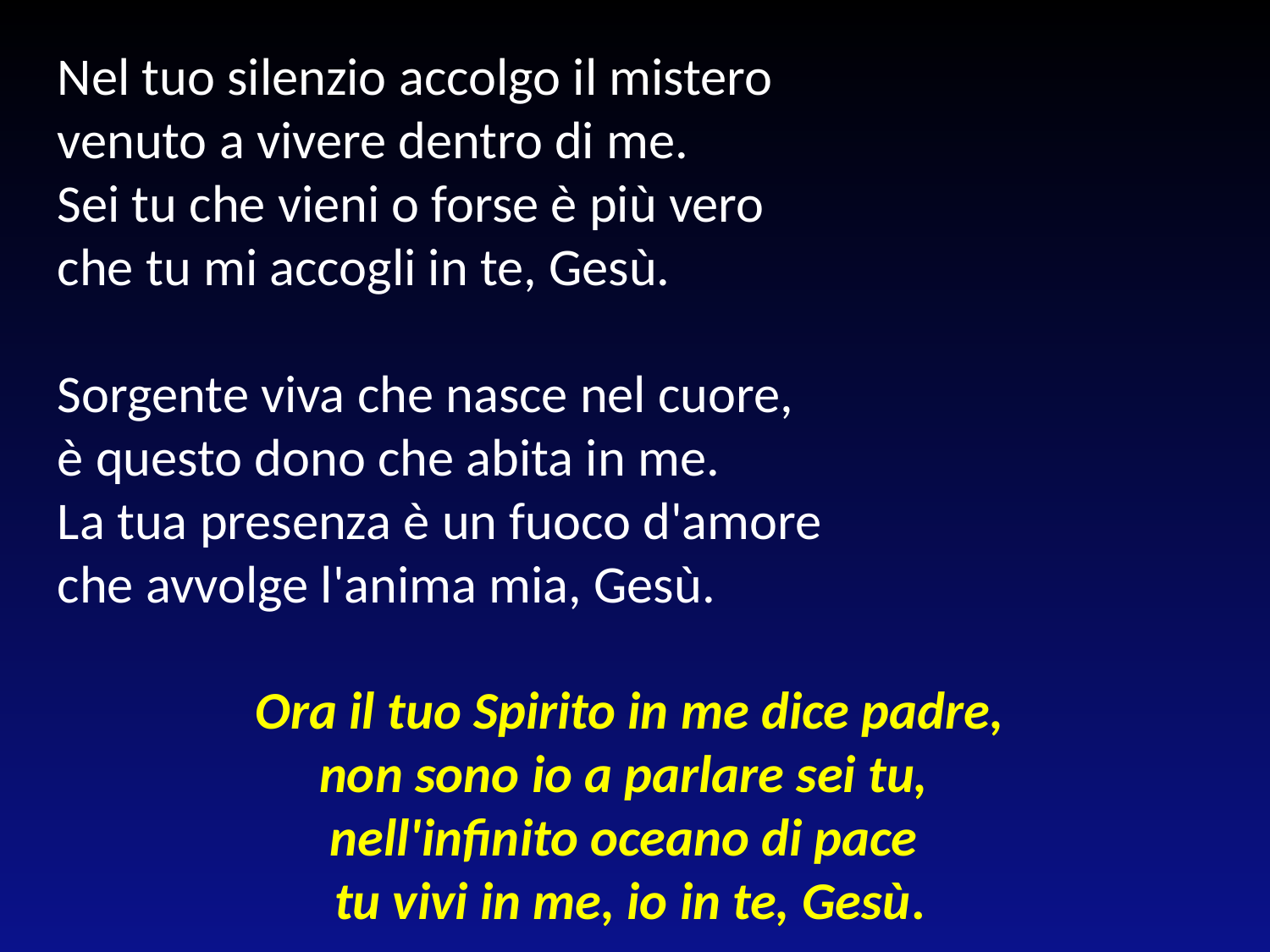

Nel tuo silenzio accolgo il mistero
venuto a vivere dentro di me.
Sei tu che vieni o forse è più vero
che tu mi accogli in te, Gesù.

Sorgente viva che nasce nel cuore,
è questo dono che abita in me.
La tua presenza è un fuoco d'amore
che avvolge l'anima mia, Gesù.

Ora il tuo Spirito in me dice padre,
non sono io a parlare sei tu,
nell'infinito oceano di pace
tu vivi in me, io in te, Gesù.